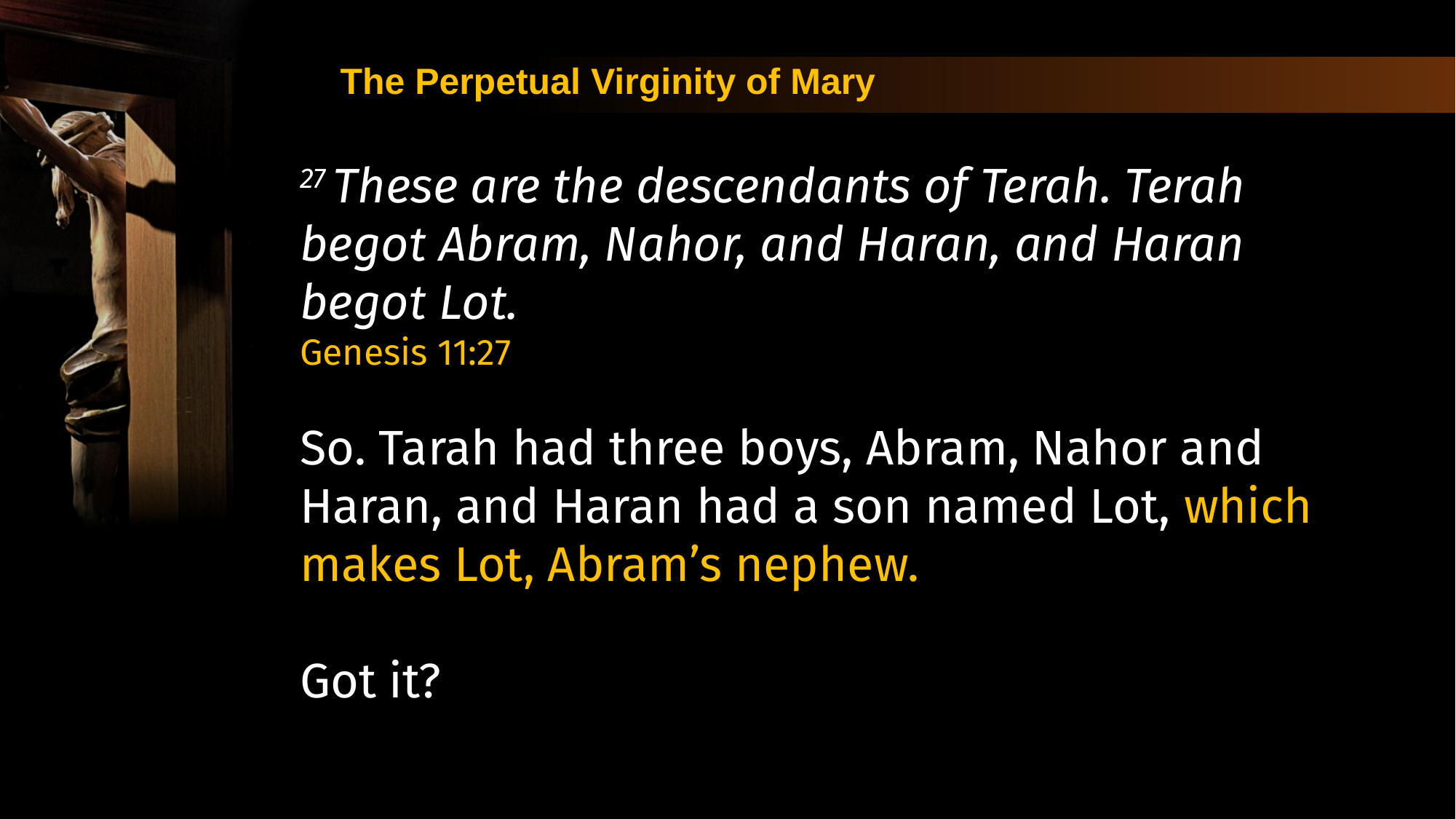

The Perpetual Virginity of Mary
27 These are the descendants of Terah. Terah begot Abram, Nahor, and Haran, and Haran begot Lot.
Genesis 11:27

So. Tarah had three boys, Abram, Nahor and Haran, and Haran had a son named Lot, which makes Lot, Abram’s nephew.

Got it?